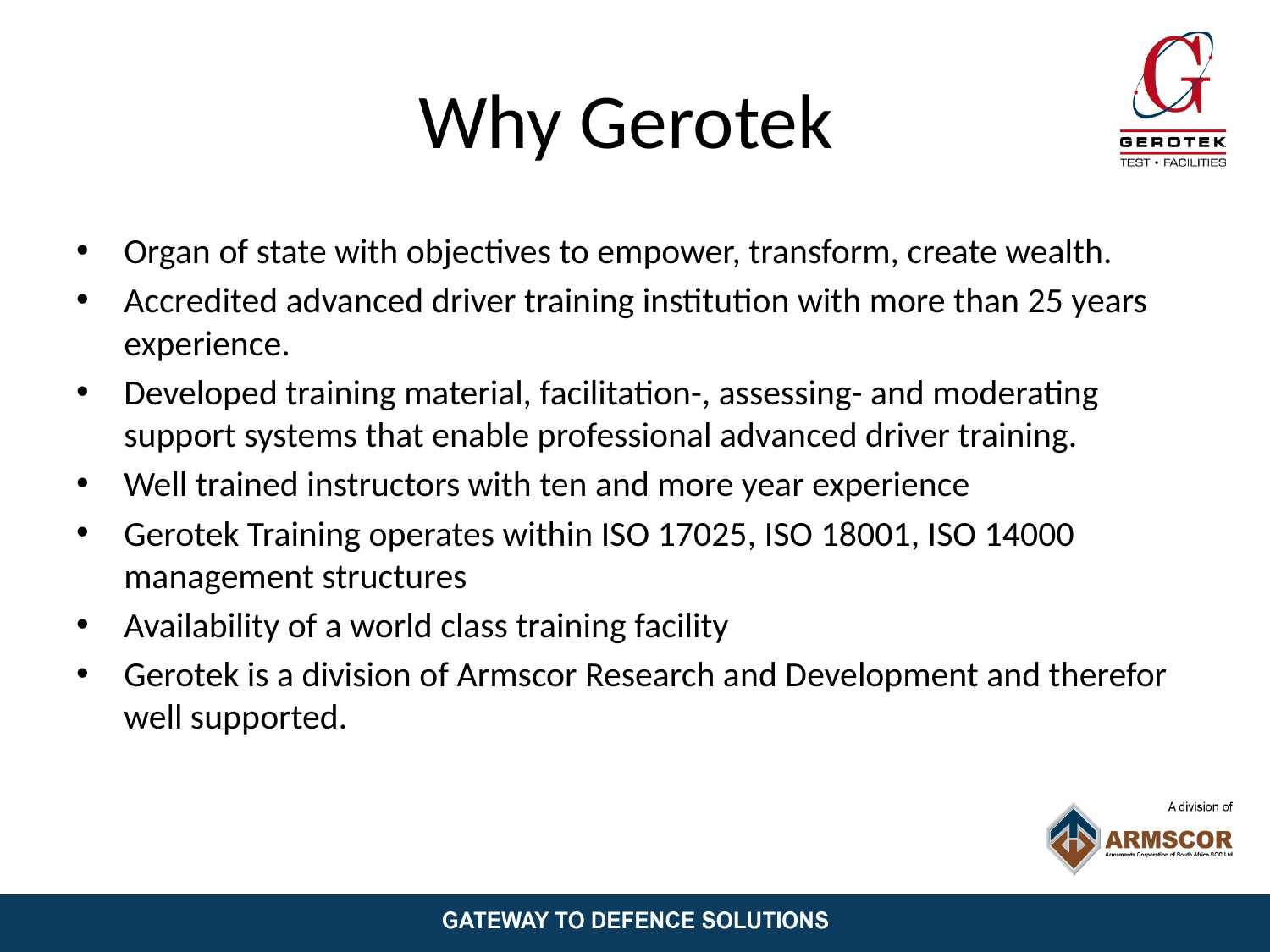

# Why Gerotek
Organ of state with objectives to empower, transform, create wealth.
Accredited advanced driver training institution with more than 25 years experience.
Developed training material, facilitation-, assessing- and moderating  support systems that enable professional advanced driver training.
Well trained instructors with ten and more year experience
Gerotek Training operates within ISO 17025, ISO 18001, ISO 14000 management structures
Availability of a world class training facility
Gerotek is a division of Armscor Research and Development and therefor well supported.